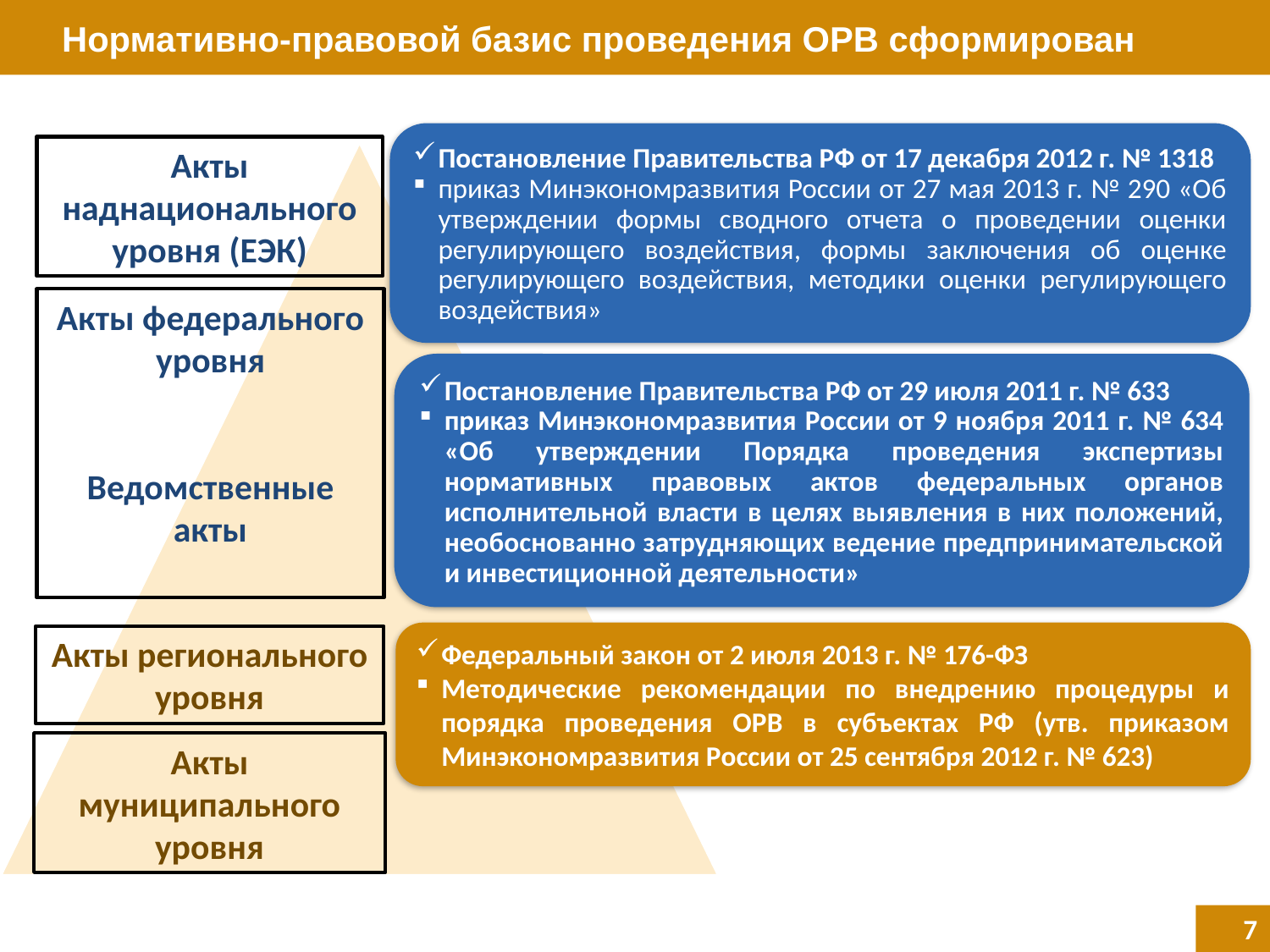

Нормативно-правовой базис проведения ОРВ сформирован

Постановление Правительства РФ от 17 декабря 2012 г. № 1318
приказ Минэкономразвития России от 27 мая 2013 г. № 290 «Об утверждении формы сводного отчета о проведении оценки регулирующего воздействия, формы заключения об оценке регулирующего воздействия, методики оценки регулирующего воздействия»
Акты наднационального уровня (ЕЭК)

Акты федерального уровня

Ведомственные акты

Постановление Правительства РФ от 29 июля 2011 г. № 633
приказ Минэкономразвития России от 9 ноября 2011 г. № 634 «Об утверждении Порядка проведения экспертизы нормативных правовых актов федеральных органов исполнительной власти в целях выявления в них положений, необоснованно затрудняющих ведение предпринимательской и инвестиционной деятельности»
Федеральный закон от 2 июля 2013 г. № 176-ФЗ
Методические рекомендации по внедрению процедуры и порядка проведения ОРВ в субъектах РФ (утв. приказом Минэкономразвития России от 25 сентября 2012 г. № 623)
Акты регионального уровня
Акты муниципального уровня
7